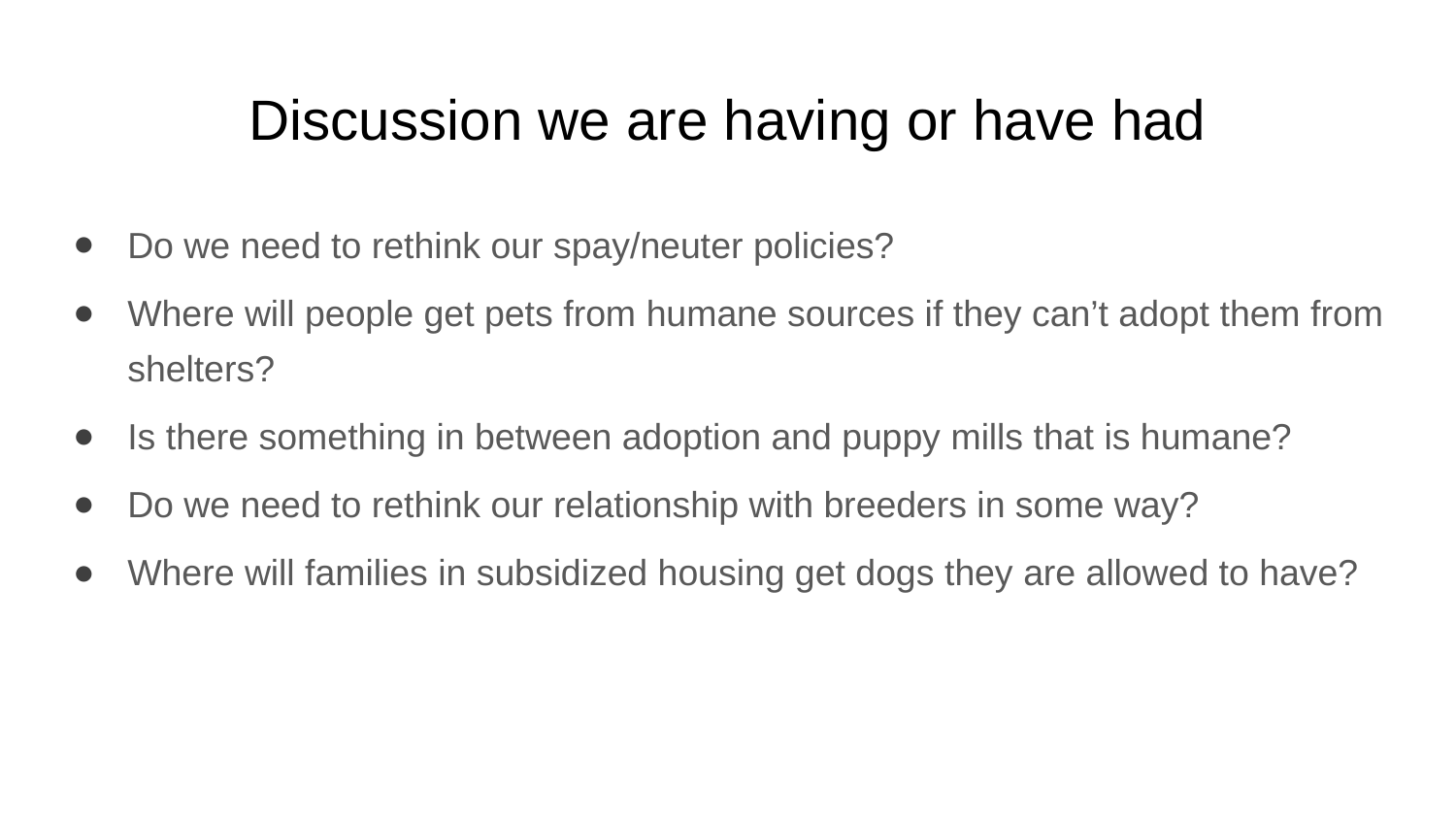

# Discussion we are having or have had
Do we need to rethink our spay/neuter policies?
Where will people get pets from humane sources if they can’t adopt them from shelters?
Is there something in between adoption and puppy mills that is humane?
Do we need to rethink our relationship with breeders in some way?
Where will families in subsidized housing get dogs they are allowed to have?